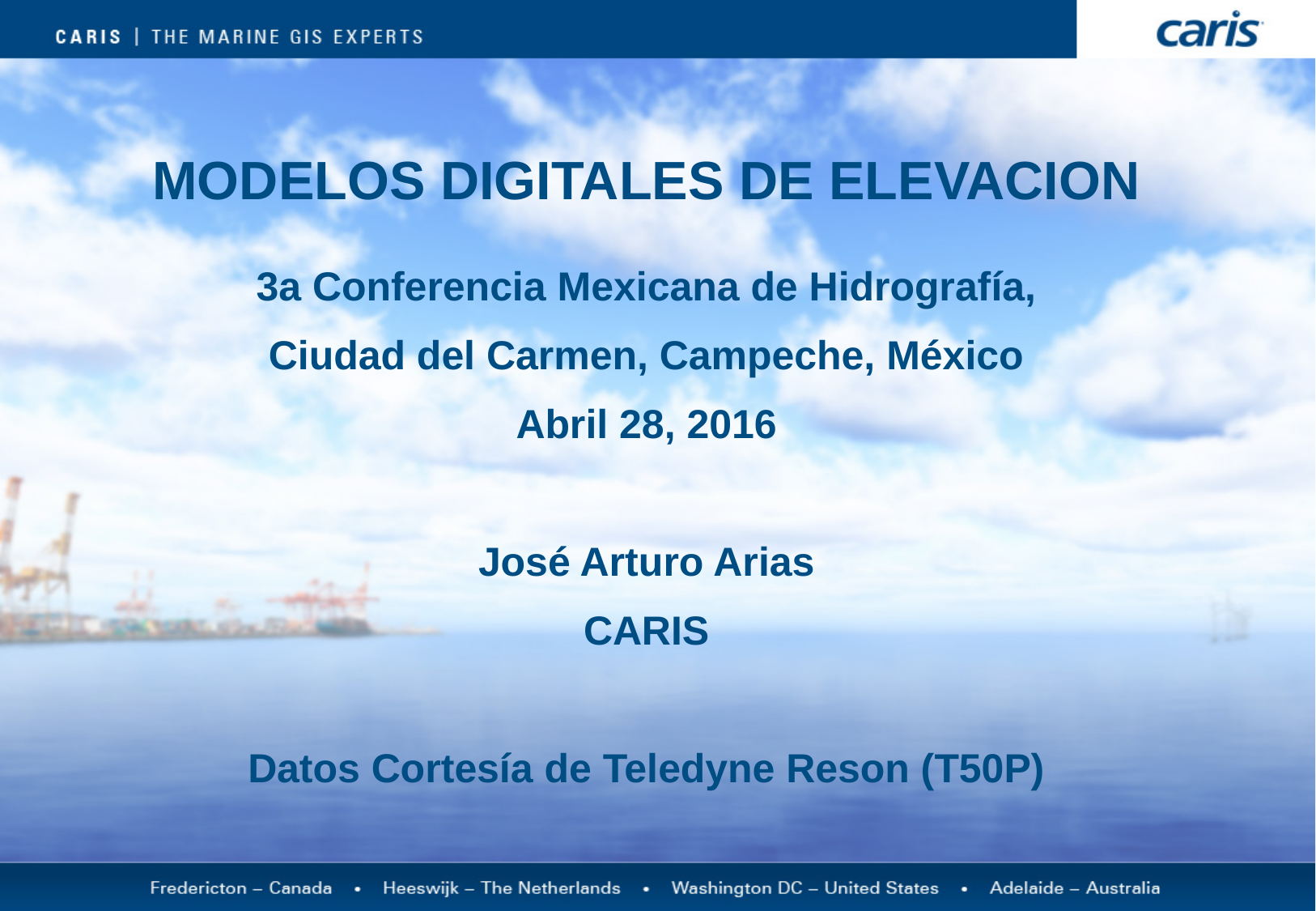

MODELOS DIGITALES DE ELEVACION
3a Conferencia Mexicana de Hidrografía,
Ciudad del Carmen, Campeche, México
Abril 28, 2016

José Arturo Arias
CARIS

Datos Cortesía de Teledyne Reson (T50P)